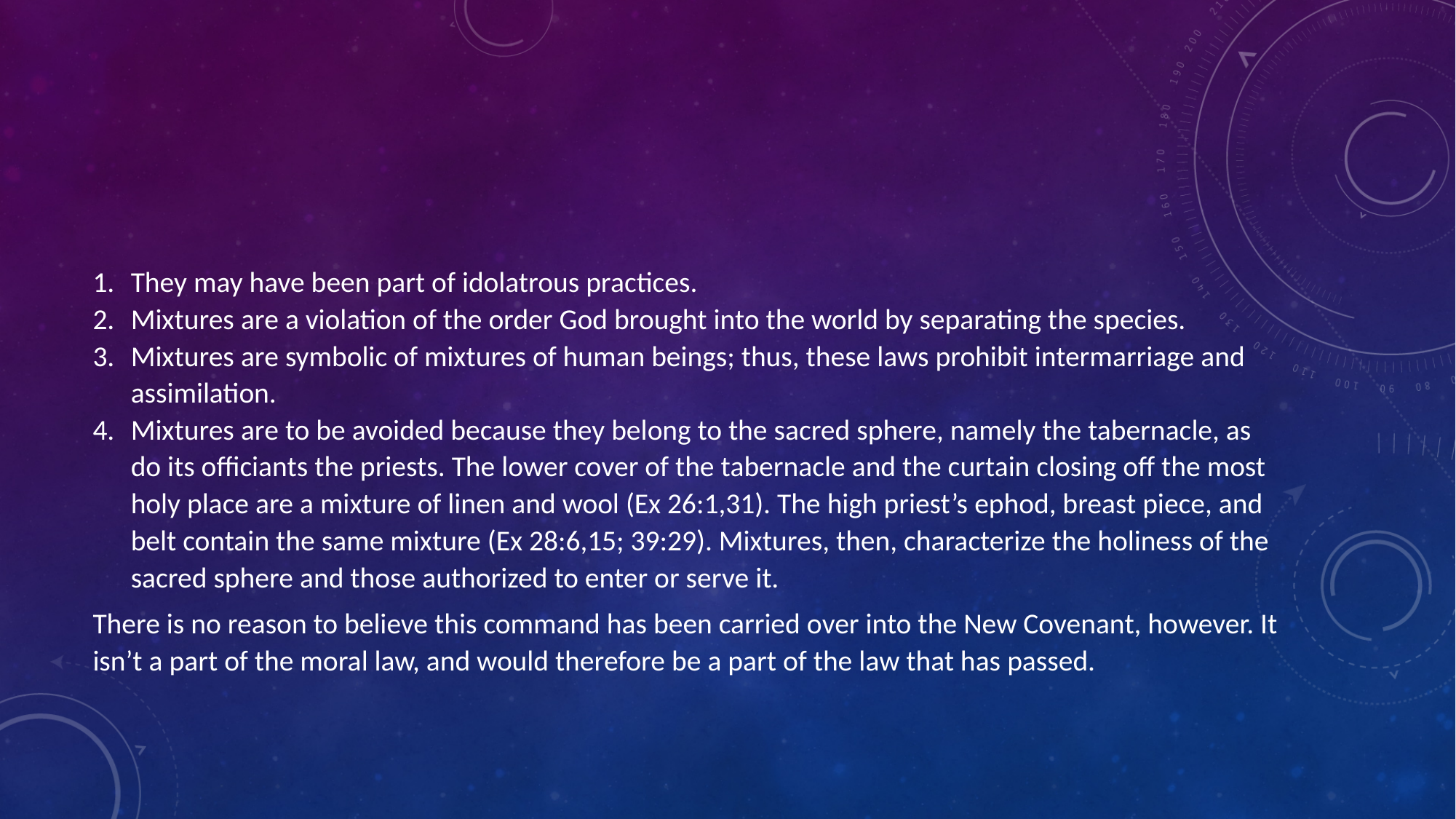

#
They may have been part of idolatrous practices.
Mixtures are a violation of the order God brought into the world by separating the species.
Mixtures are symbolic of mixtures of human beings; thus, these laws prohibit intermarriage and assimilation.
Mixtures are to be avoided because they belong to the sacred sphere, namely the tabernacle, as do its officiants the priests. The lower cover of the tabernacle and the curtain closing off the most holy place are a mixture of linen and wool (Ex 26:1,31). The high priest’s ephod, breast piece, and belt contain the same mixture (Ex 28:6,15; 39:29). Mixtures, then, characterize the holiness of the sacred sphere and those authorized to enter or serve it.
There is no reason to believe this command has been carried over into the New Covenant, however. It isn’t a part of the moral law, and would therefore be a part of the law that has passed.